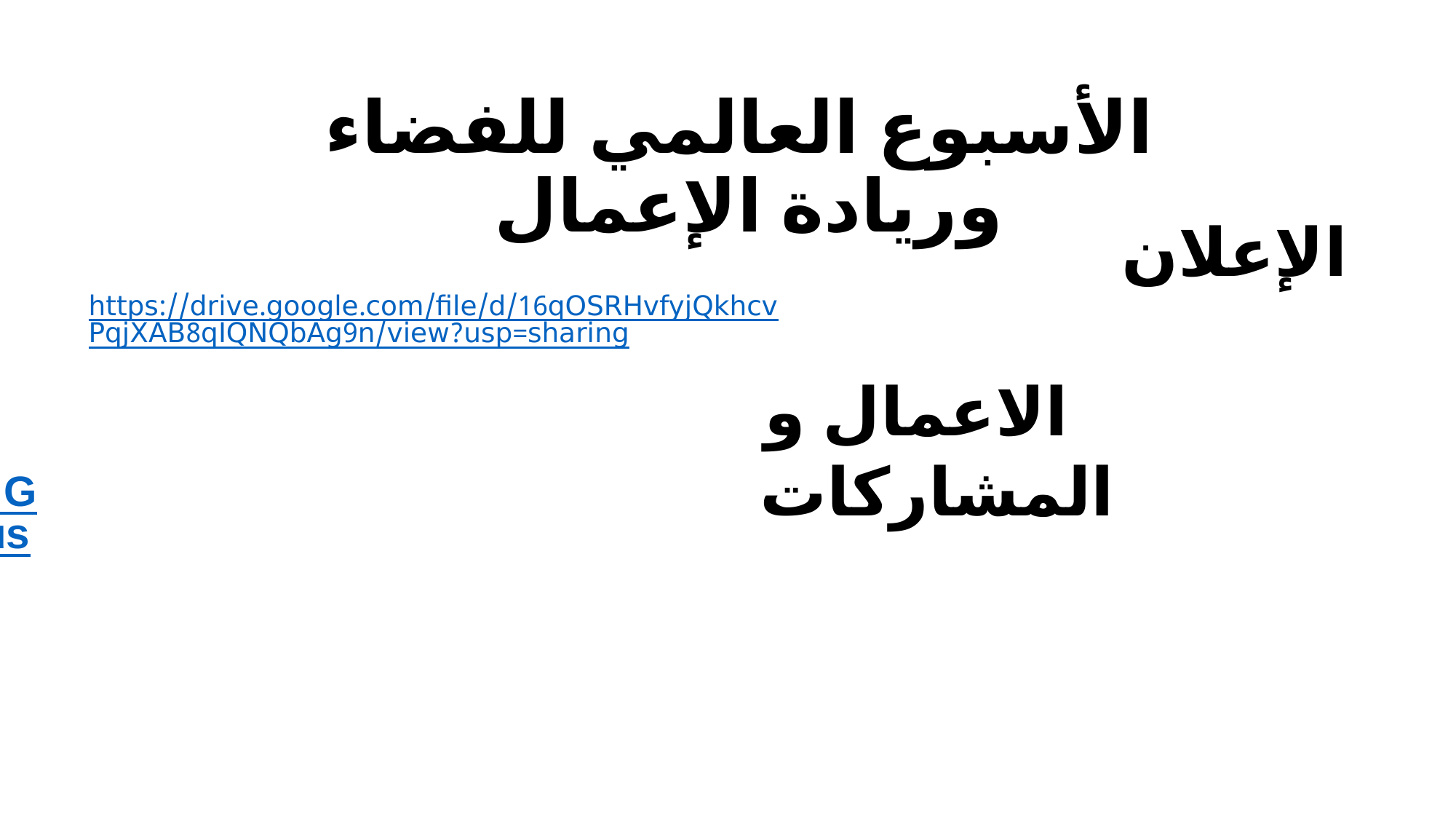

الأسبوع العالمي للفضاء وريادة الإعمال
الإعلان
https://drive.google.com/file/d/16qOSRHvfyjQkhcvPqjXAB8qIQNQbAg9n/view?usp=sharing
الاعمال و المشاركات
https://drive.google.com/drive/folders/1GqMScBOfEhAvRFbBfVBt4tIrb0xMWB02?usp=sharing